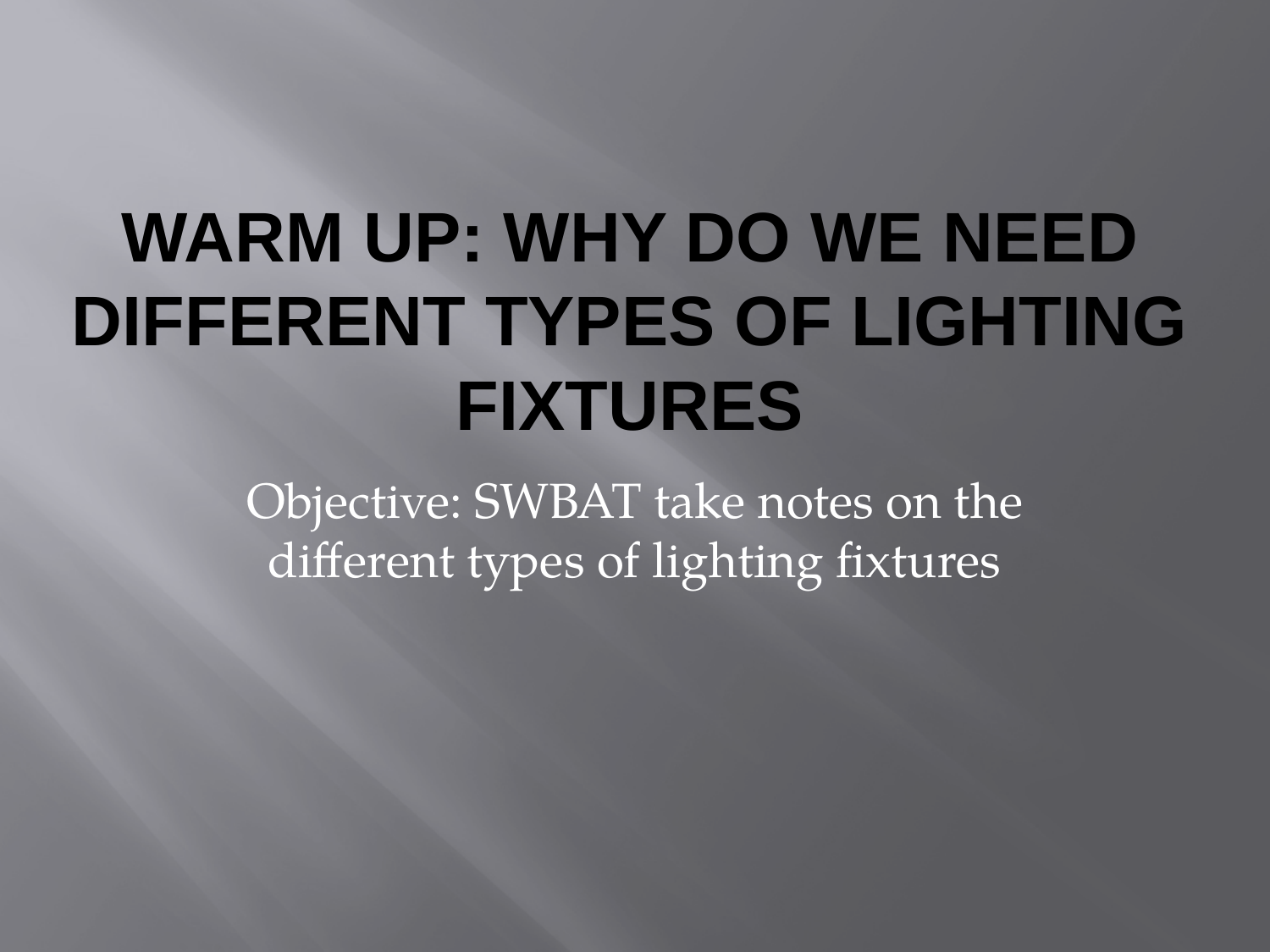

# Warm Up: Why Do we need different types of lighting fixtures
Objective: SWBAT take notes on the different types of lighting fixtures